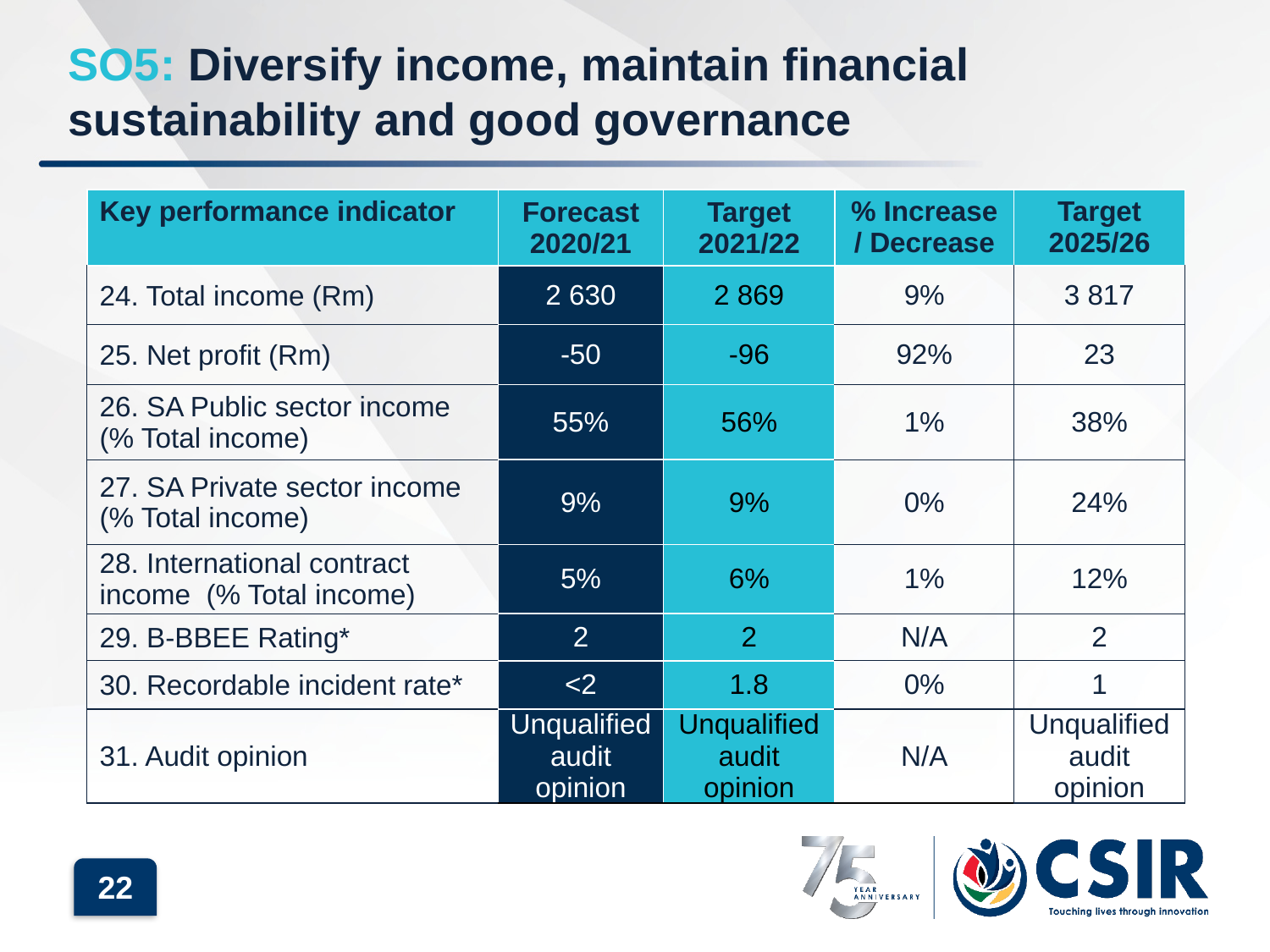

SO5: Diversify income, maintain financial sustainability and good governance

| Key performance indicator | Forecast 2020/21 | Target 2021/22 | % Increase / Decrease | Target 2025/26 |
| --- | --- | --- | --- | --- |
| 24. Total income (Rm) | 2 630 | 2 869 | 9% | 3 817 |
| 25. Net profit (Rm) | -50 | -96 | 92% | 23 |
| 26. SA Public sector income (% Total income) | 55% | 56% | 1% | 38% |
| 27. SA Private sector income (% Total income) | 9% | 9% | 0% | 24% |
| 28. International contract income (% Total income) | 5% | 6% | 1% | 12% |
| 29. B-BBEE Rating\* | 2 | 2 | N/A | 2 |
| 30. Recordable incident rate\* | <2 | 1.8 | 0% | 1 |
| 31. Audit opinion | Unqualified audit opinion | Unqualified audit opinion | N/A | Unqualified audit opinion |